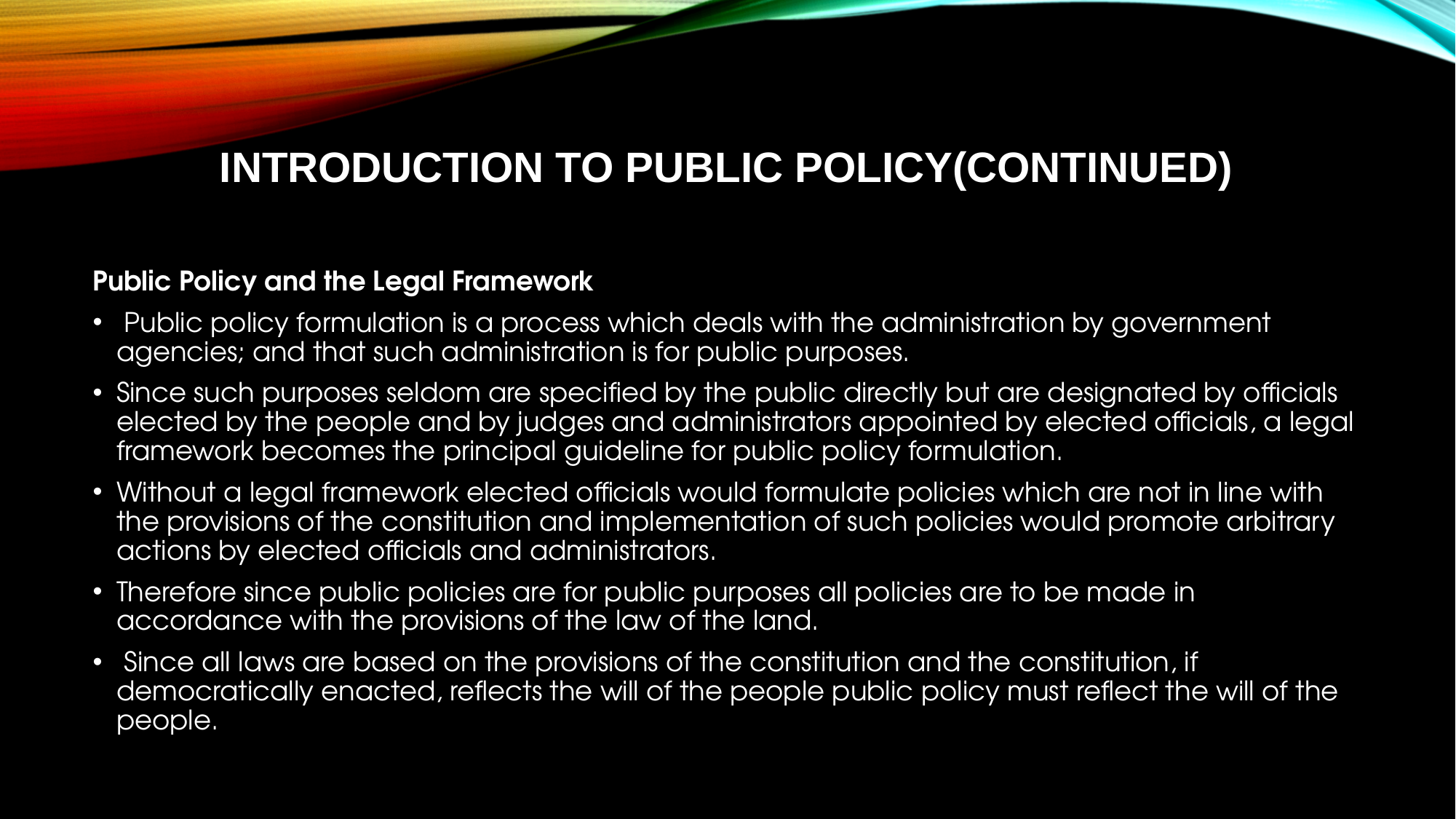

# Introduction to Public Policy(continued)
Public Policy and the Legal Framework
 Public policy formulation is a process which deals with the administration by government agencies; and that such administration is for public purposes.
Since such purposes seldom are specified by the public directly but are designated by officials elected by the people and by judges and administrators appointed by elected officials, a legal framework becomes the principal guideline for public policy formulation.
Without a legal framework elected officials would formulate policies which are not in line with the provisions of the constitution and implementation of such policies would promote arbitrary actions by elected officials and administrators.
Therefore since public policies are for public purposes all policies are to be made in accordance with the provisions of the law of the land.
 Since all laws are based on the provisions of the constitution and the constitution, if democratically enacted, reflects the will of the people public policy must reflect the will of the people.